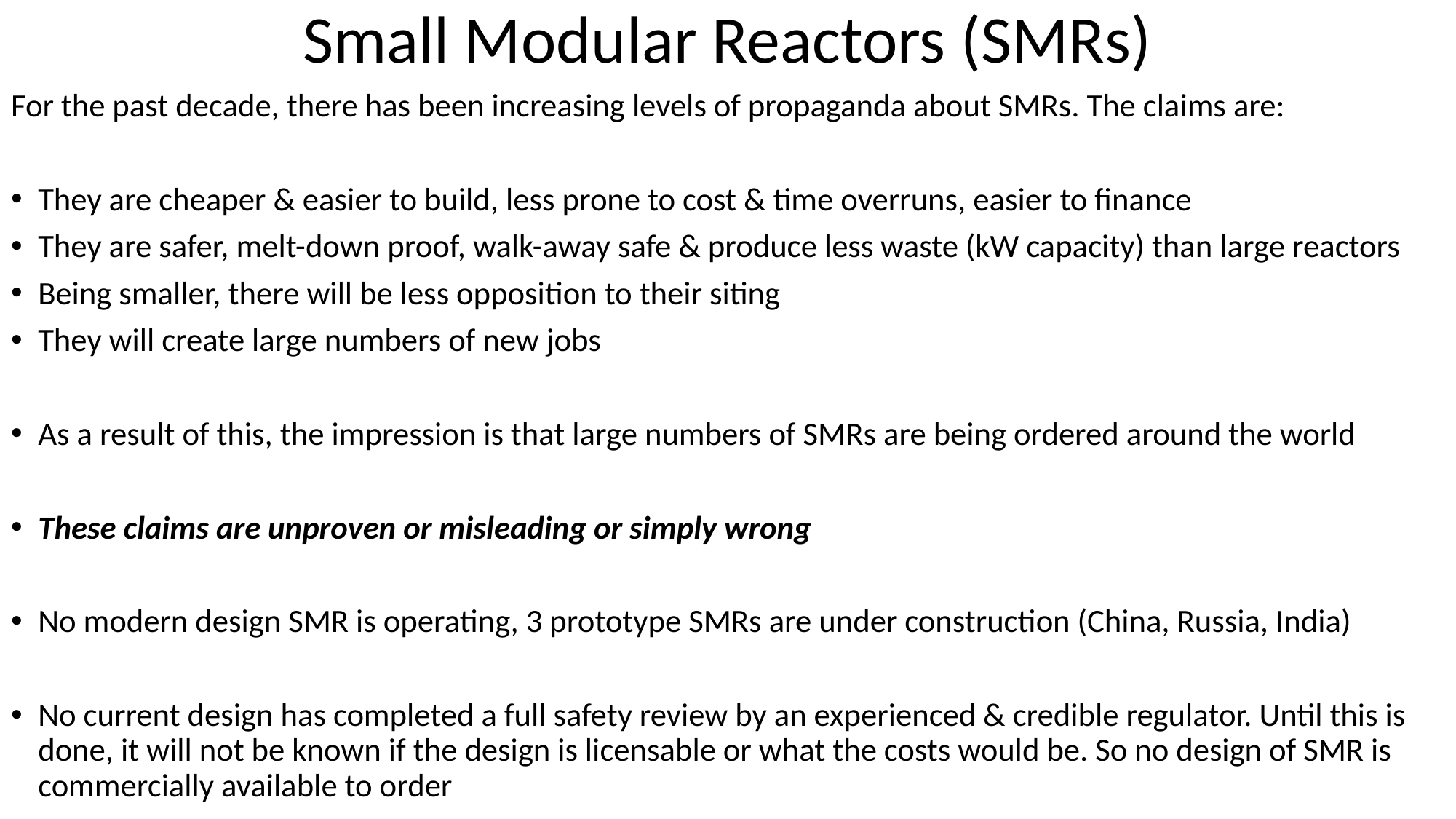

# Small Modular Reactors (SMRs)
For the past decade, there has been increasing levels of propaganda about SMRs. The claims are:

They are cheaper & easier to build, less prone to cost & time overruns, easier to finance
They are safer, melt-down proof, walk-away safe & produce less waste (kW capacity) than large reactors
Being smaller, there will be less opposition to their siting
They will create large numbers of new jobs

As a result of this, the impression is that large numbers of SMRs are being ordered around the world

These claims are unproven or misleading or simply wrong

No modern design SMR is operating, 3 prototype SMRs are under construction (China, Russia, India)

No current design has completed a full safety review by an experienced & credible regulator. Until this is done, it will not be known if the design is licensable or what the costs would be. So no design of SMR is commercially available to order